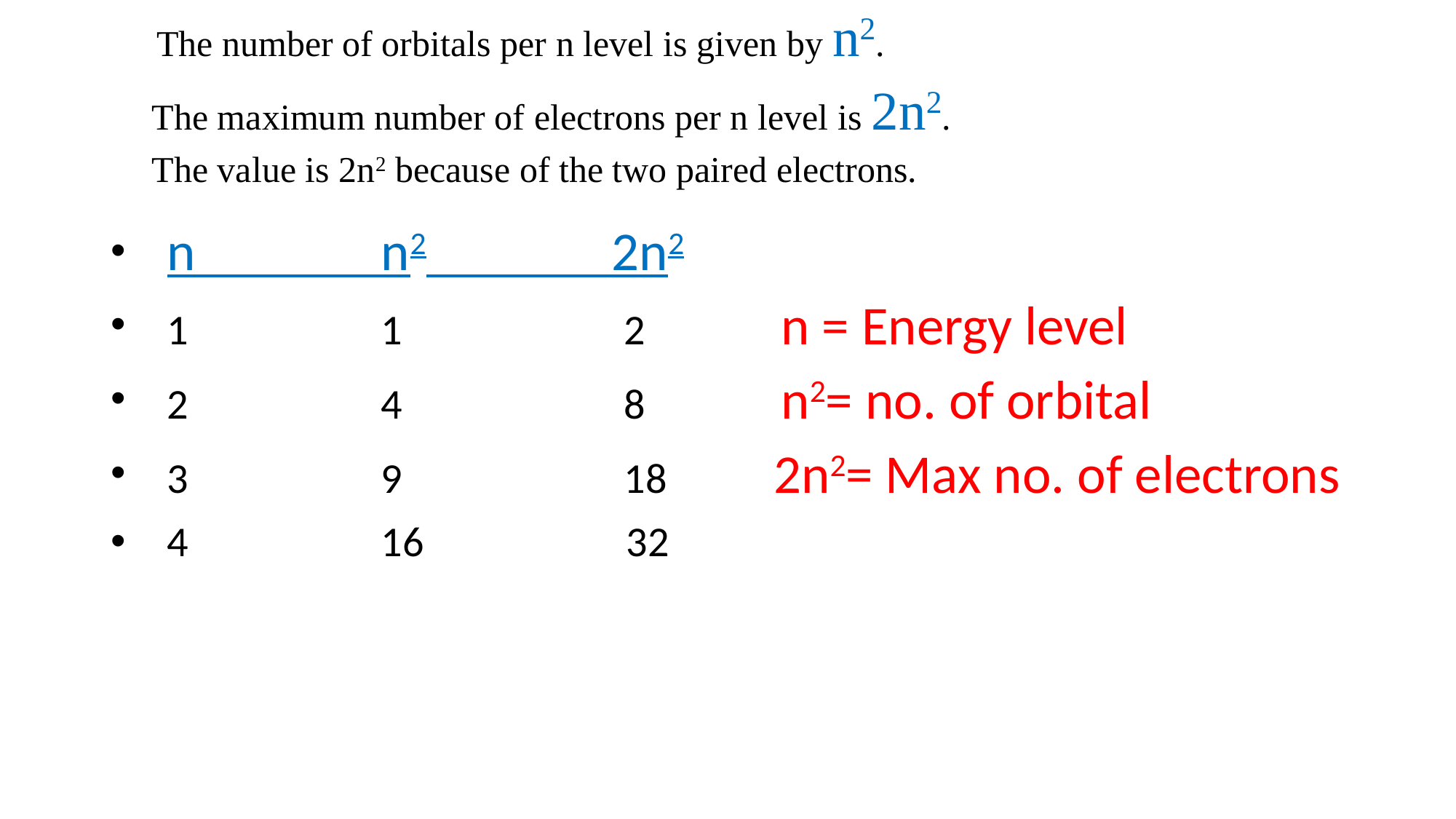

# The number of orbitals per n level is given by n2. The maximum number of electrons per n level is 2n2. The value is 2n2 because of the two paired electrons.
   n               n2               2n2
   1                    1                       2              n = Energy level
   2                    4                       8              n2= no. of orbital
   3                    9                       18           2n2= Max no. of electrons
   4                    16                     32